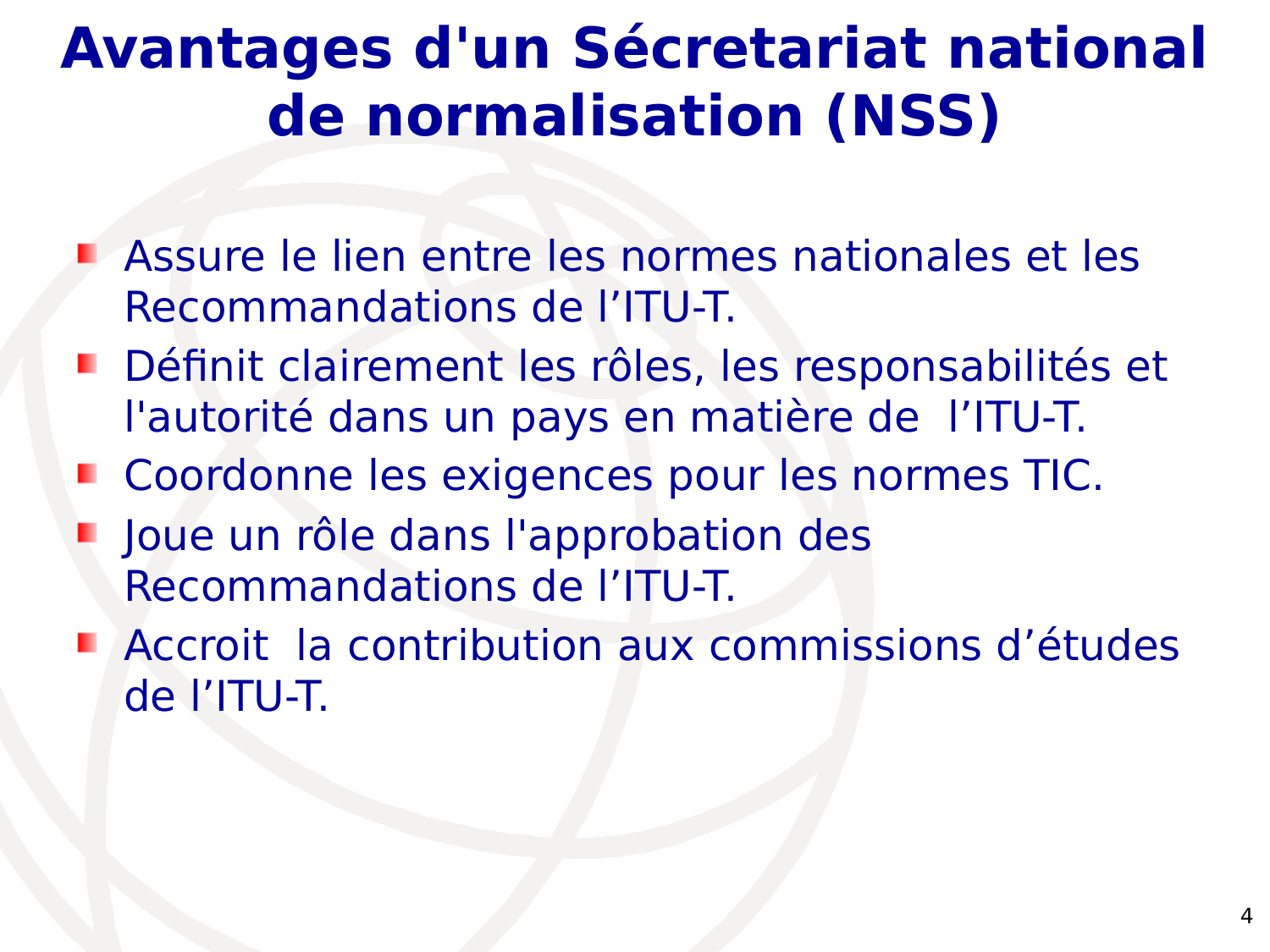

# Avantages d'un Sécretariat national de normalisation (NSS)
Assure le lien entre les normes nationales et les  Recommandations de l’ITU-T.
Définit clairement les rôles, les responsabilités et l'autorité dans un pays en matière de  l’ITU-T.
Coordonne les exigences pour les normes TIC.
Joue un rôle dans l'approbation des Recommandations de l’ITU-T.
Accroit  la contribution aux commissions d’études de l’ITU-T.
4